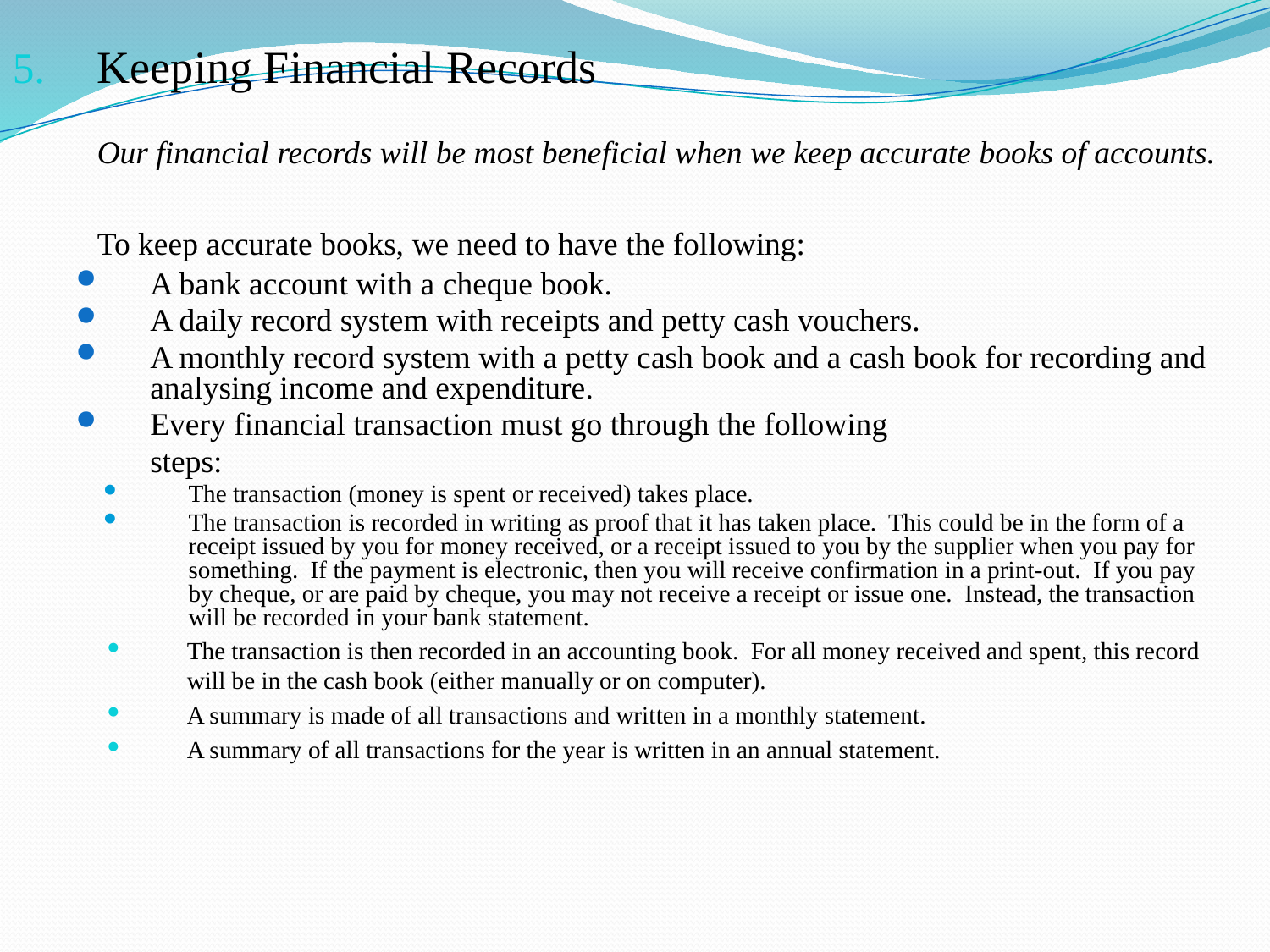

Keeping Financial Records

	Our financial records will be most beneficial when we keep accurate books of accounts.

	To keep accurate books, we need to have the following:
A bank account with a cheque book.
A daily record system with receipts and petty cash vouchers.
A monthly record system with a petty cash book and a cash book for recording and analysing income and expenditure.
Every financial transaction must go through the following
	steps:
The transaction (money is spent or received) takes place.
The transaction is recorded in writing as proof that it has taken place.  This could be in the form of a receipt issued by you for money received, or a receipt issued to you by the supplier when you pay for something.  If the payment is electronic, then you will receive confirmation in a print-out.  If you pay by cheque, or are paid by cheque, you may not receive a receipt or issue one.  Instead, the transaction will be recorded in your bank statement.
The transaction is then recorded in an accounting book.  For all money received and spent, this record will be in the cash book (either manually or on computer).
A summary is made of all transactions and written in a monthly statement.
A summary of all transactions for the year is written in an annual statement.